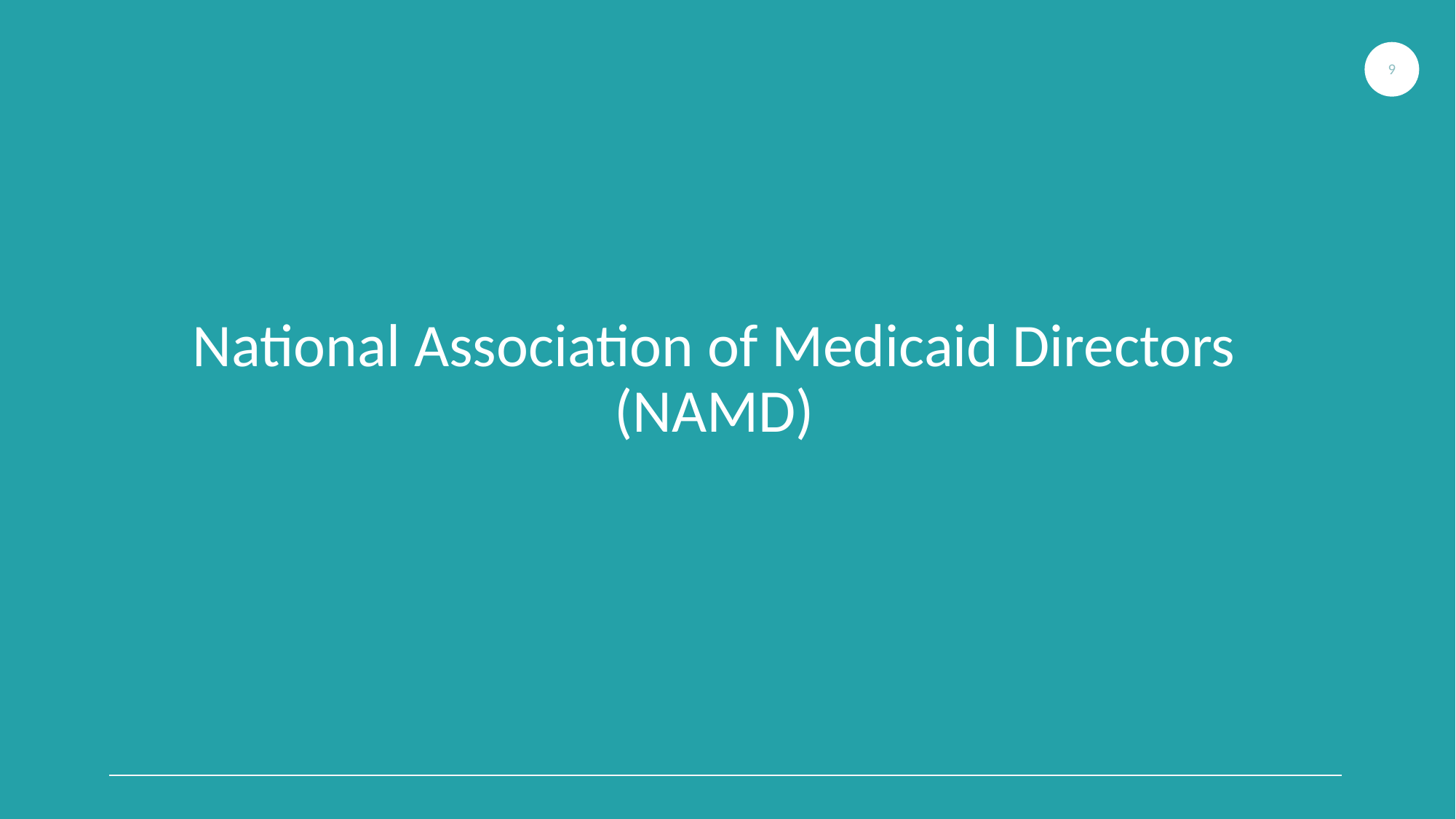

9
National Association of Medicaid Directors (NAMD)